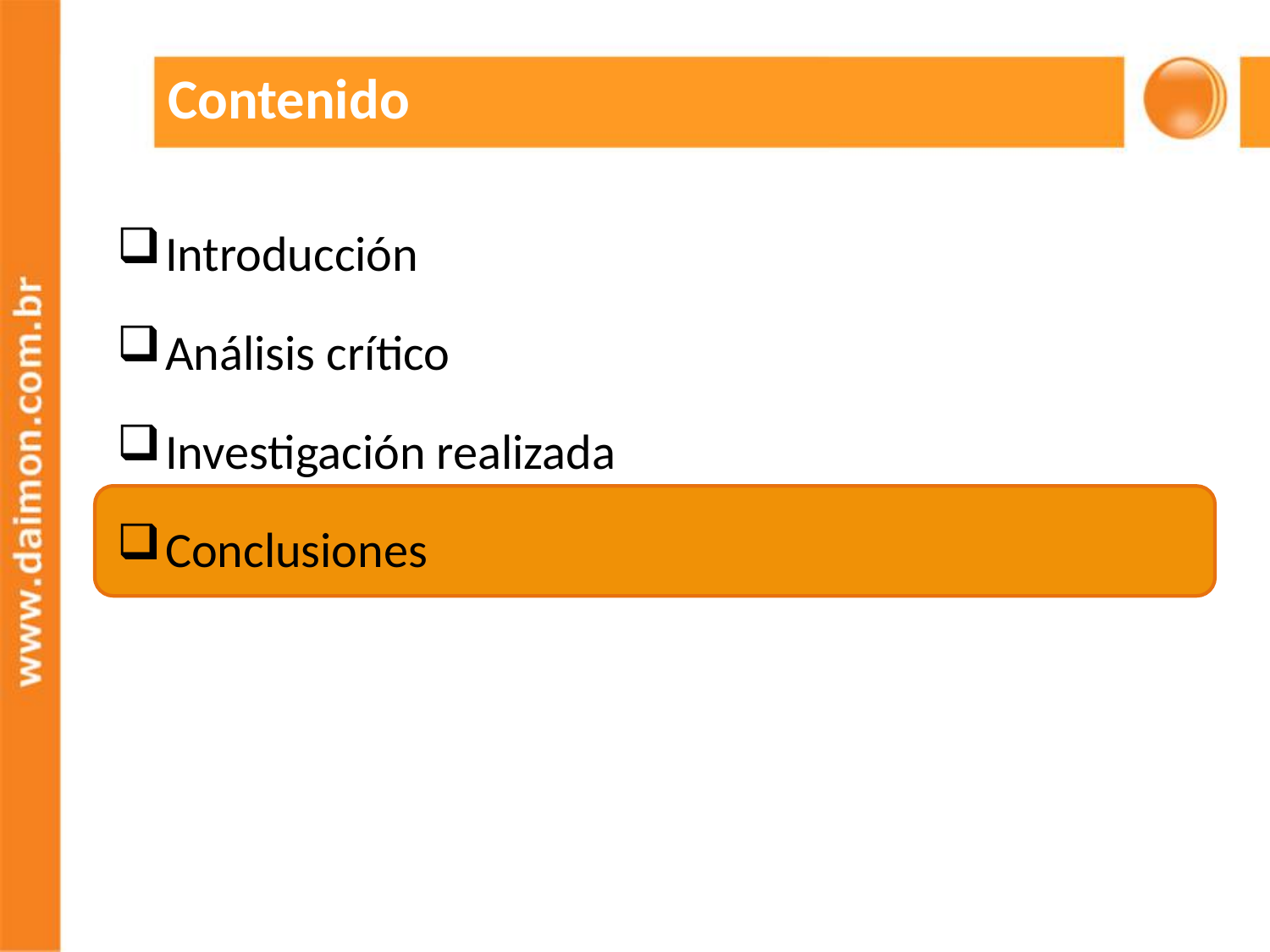

# Contenido
Introducción
Análisis crítico
Investigación realizada
Conclusiones